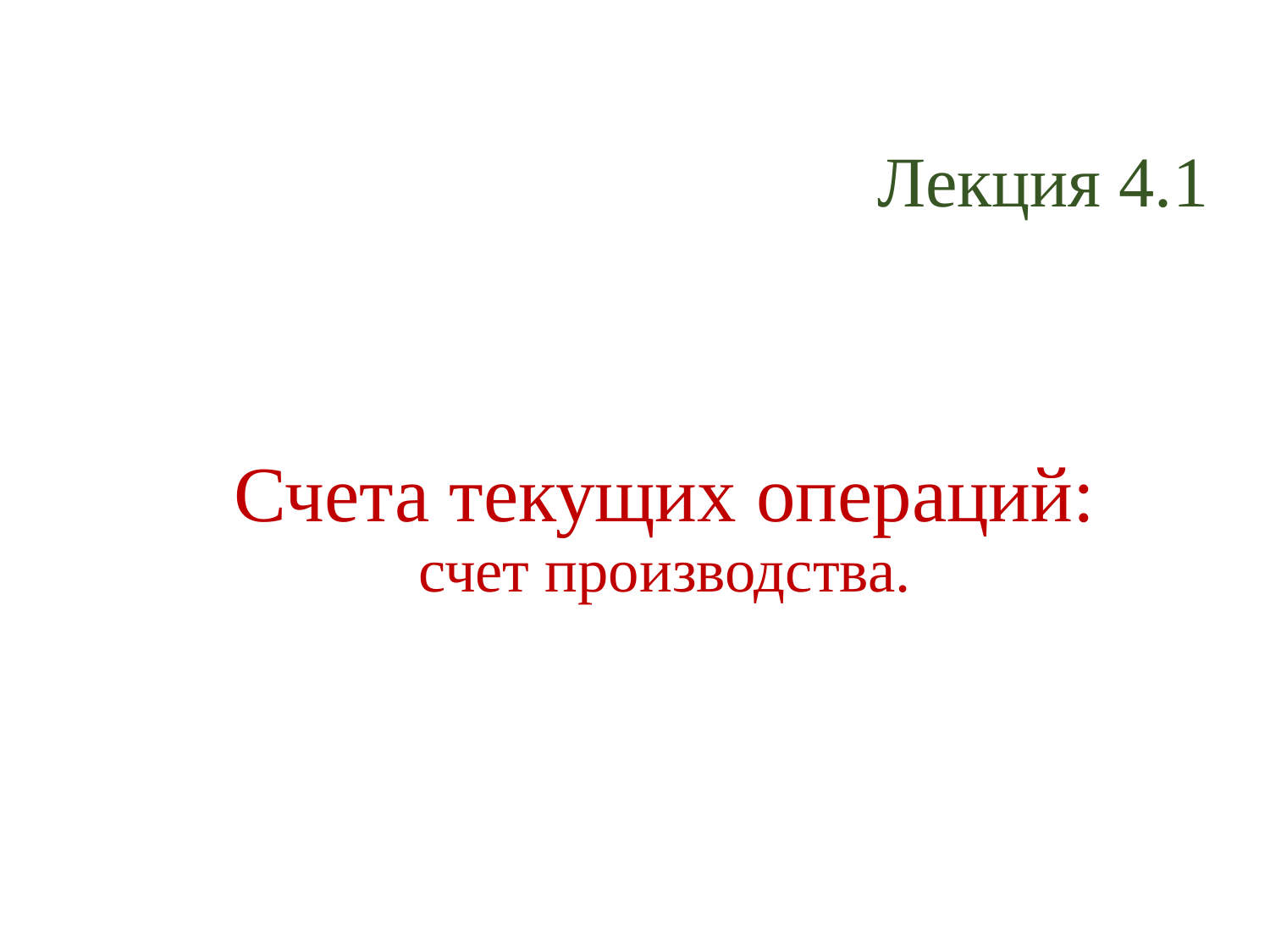

Лекция 4.1
# Счета текущих операций: счет производства.